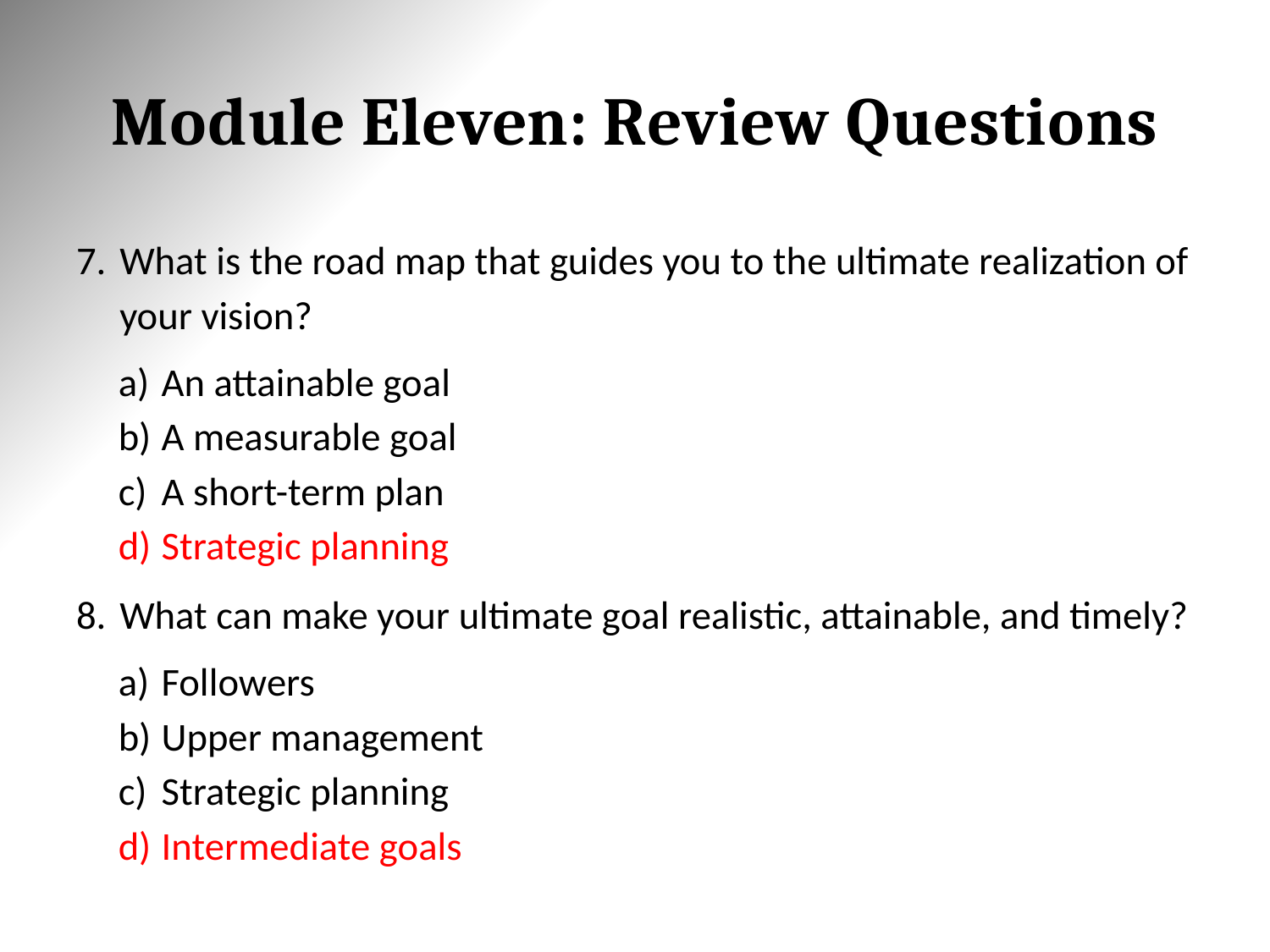

# Module Eleven: Review Questions
What is the road map that guides you to the ultimate realization of your vision?
An attainable goal
A measurable goal
A short-term plan
Strategic planning
What can make your ultimate goal realistic, attainable, and timely?
Followers
Upper management
Strategic planning
Intermediate goals